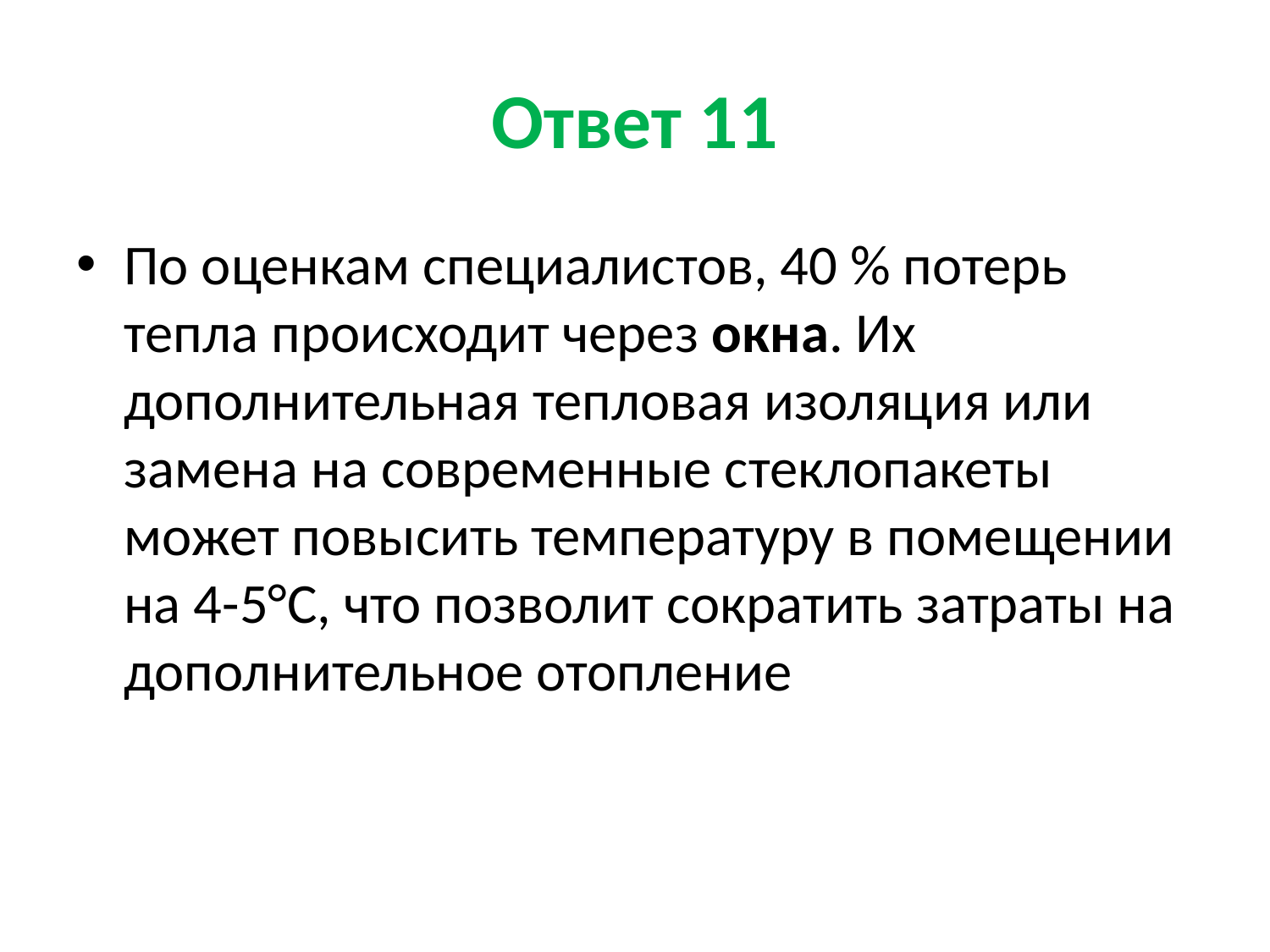

# Ответ 11
По оценкам специалистов, 40 % потерь тепла происходит через окна. Их дополнительная тепловая изоляция или замена на современные стеклопакеты может повысить температуру в помещении на 4-5°С, что позволит сократить затраты на дополнительное отопление